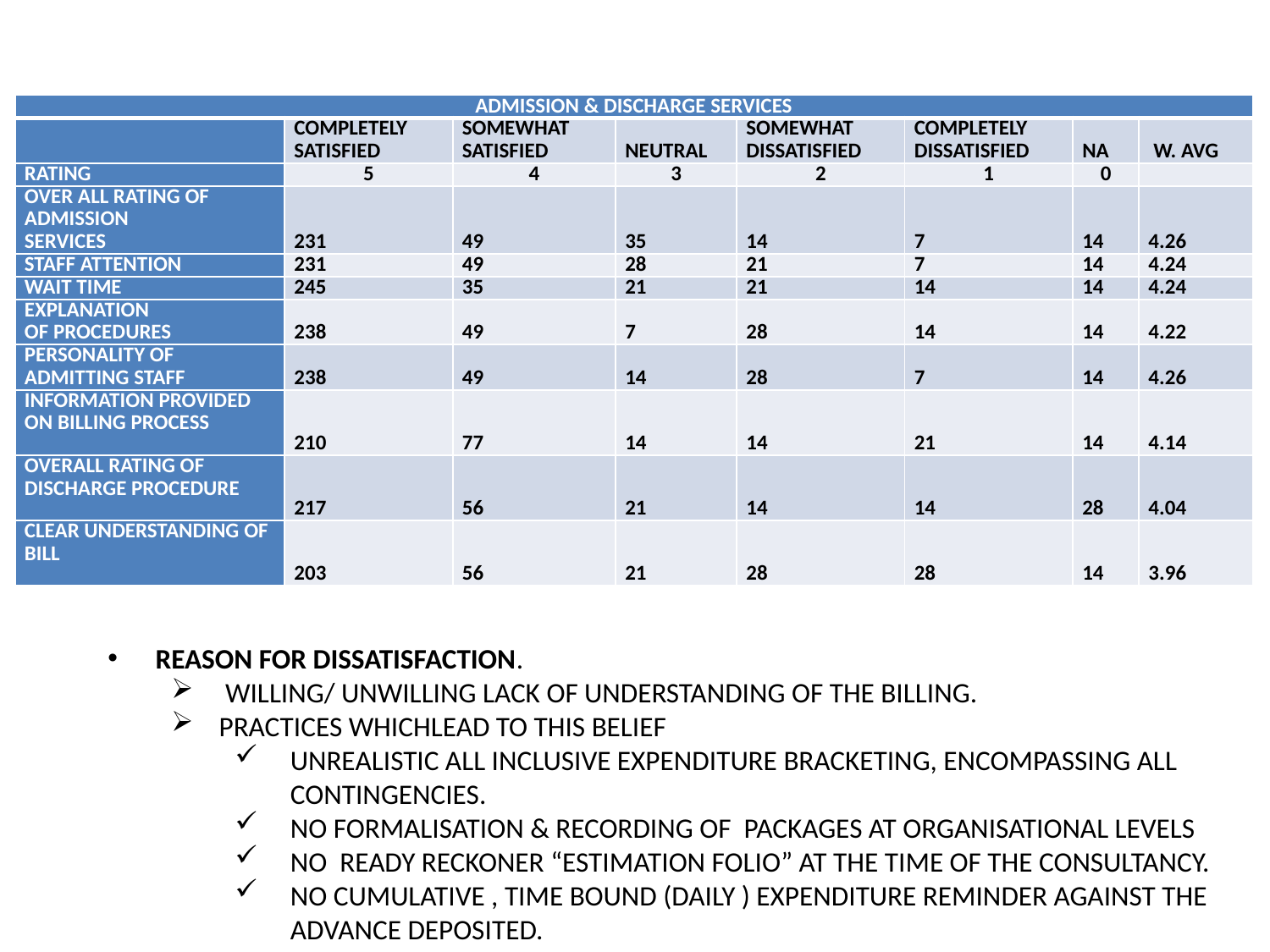

#
| ADMISSION & DISCHARGE SERVICES |  |  |  |  |  |  |  |
| --- | --- | --- | --- | --- | --- | --- | --- |
|  | COMPLETELY SATISFIED | SOMEWHAT SATISFIED | NEUTRAL | SOMEWHAT DISSATISFIED | COMPLETELY DISSATISFIED | NA | W. AVG |
| RATING | 5 | 4 | 3 | 2 | 1 | 0 |  |
| OVER ALL RATING OF ADMISSION SERVICES | 231 | 49 | 35 | 14 | 7 | 14 | 4.26 |
| STAFF ATTENTION | 231 | 49 | 28 | 21 | 7 | 14 | 4.24 |
| WAIT TIME | 245 | 35 | 21 | 21 | 14 | 14 | 4.24 |
| EXPLANATION OF PROCEDURES | 238 | 49 | 7 | 28 | 14 | 14 | 4.22 |
| PERSONALITY OF ADMITTING STAFF | 238 | 49 | 14 | 28 | 7 | 14 | 4.26 |
| INFORMATION PROVIDED ON BILLING PROCESS | 210 | 77 | 14 | 14 | 21 | 14 | 4.14 |
| OVERALL RATING OF DISCHARGE PROCEDURE | 217 | 56 | 21 | 14 | 14 | 28 | 4.04 |
| CLEAR UNDERSTANDING OF BILL | 203 | 56 | 21 | 28 | 28 | 14 | 3.96 |
REASON FOR DISSATISFACTION.
 WILLING/ UNWILLING LACK OF UNDERSTANDING OF THE BILLING.
PRACTICES WHICHLEAD TO THIS BELIEF
UNREALISTIC ALL INCLUSIVE EXPENDITURE BRACKETING, ENCOMPASSING ALL CONTINGENCIES.
NO FORMALISATION & RECORDING OF  PACKAGES AT ORGANISATIONAL LEVELS
NO  READY RECKONER “ESTIMATION FOLIO” AT THE TIME OF THE CONSULTANCY.
NO CUMULATIVE , TIME BOUND (DAILY ) EXPENDITURE REMINDER AGAINST THE ADVANCE DEPOSITED.